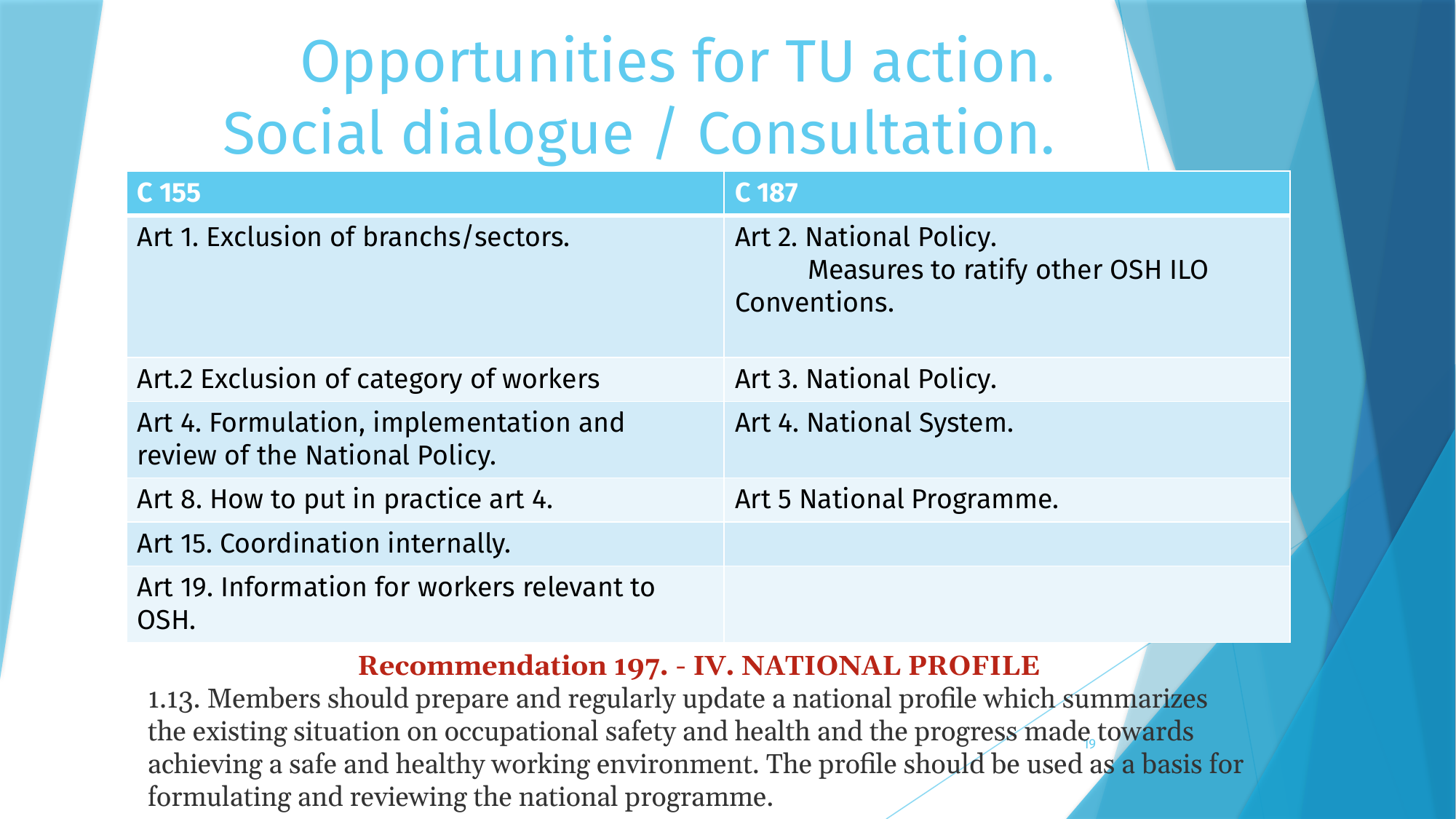

Opportunities for TU action.
Social dialogue / Consultation.
| C 155 | C 187 |
| --- | --- |
| Art 1. Exclusion of branchs/sectors. | Art 2. National Policy. Measures to ratify other OSH ILO Conventions. |
| Art.2 Exclusion of category of workers | Art 3. National Policy. |
| Art 4. Formulation, implementation and review of the National Policy. | Art 4. National System. |
| Art 8. How to put in practice art 4. | Art 5 National Programme. |
| Art 15. Coordination internally. |  |
| Art 19. Information for workers relevant to OSH. |  |
Recommendation 197. - IV. NATIONAL PROFILE
13. Members should prepare and regularly update a national profile which summarizes the existing situation on occupational safety and health and the progress made towards achieving a safe and healthy working environment. The profile should be used as a basis for formulating and reviewing the national programme.
19